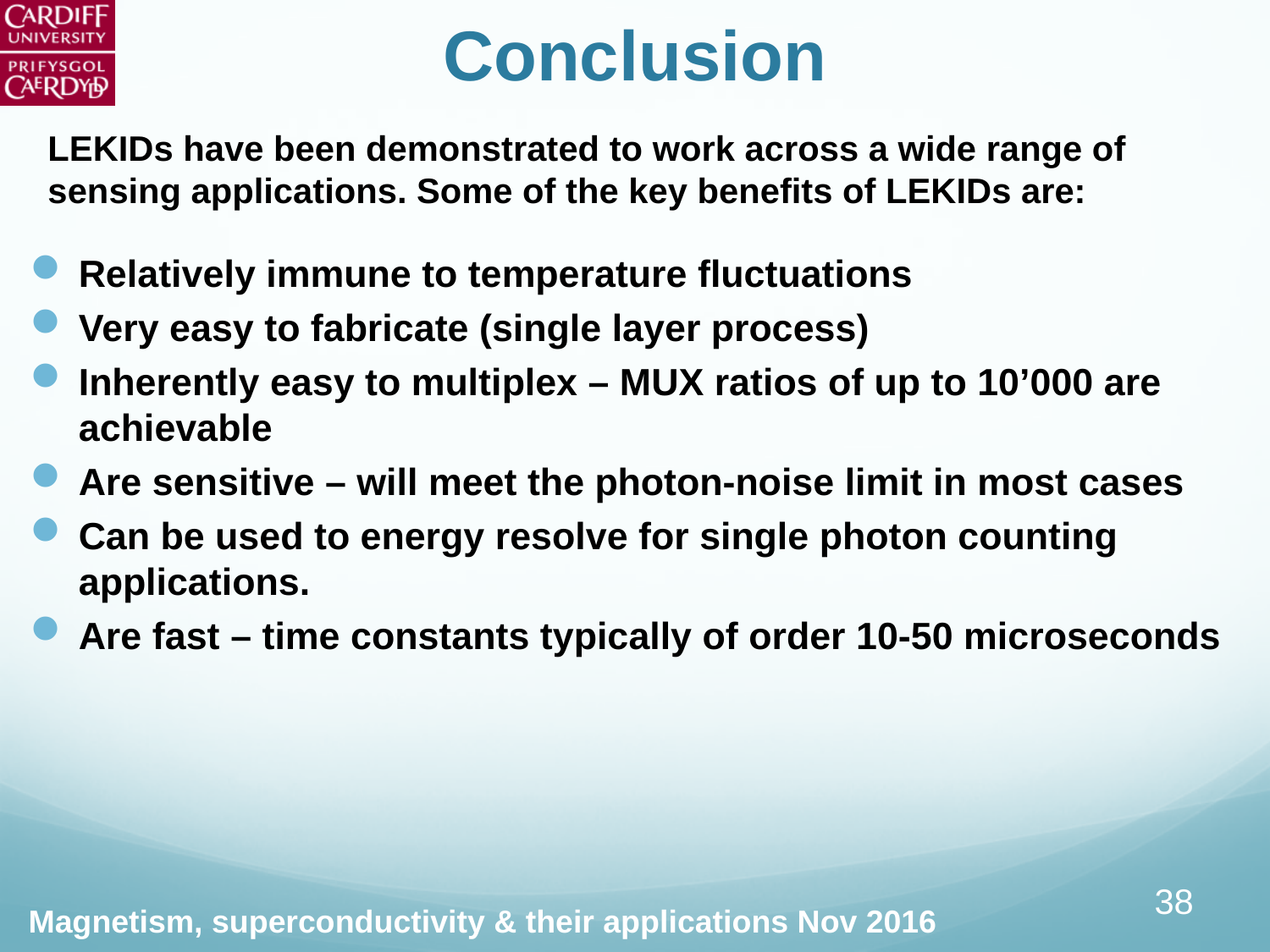

# Conclusion
LEKIDs have been demonstrated to work across a wide range of sensing applications. Some of the key benefits of LEKIDs are:
Relatively immune to temperature fluctuations
Very easy to fabricate (single layer process)
Inherently easy to multiplex – MUX ratios of up to 10’000 are achievable
Are sensitive – will meet the photon-noise limit in most cases
Can be used to energy resolve for single photon counting applications.
Are fast – time constants typically of order 10-50 microseconds

38